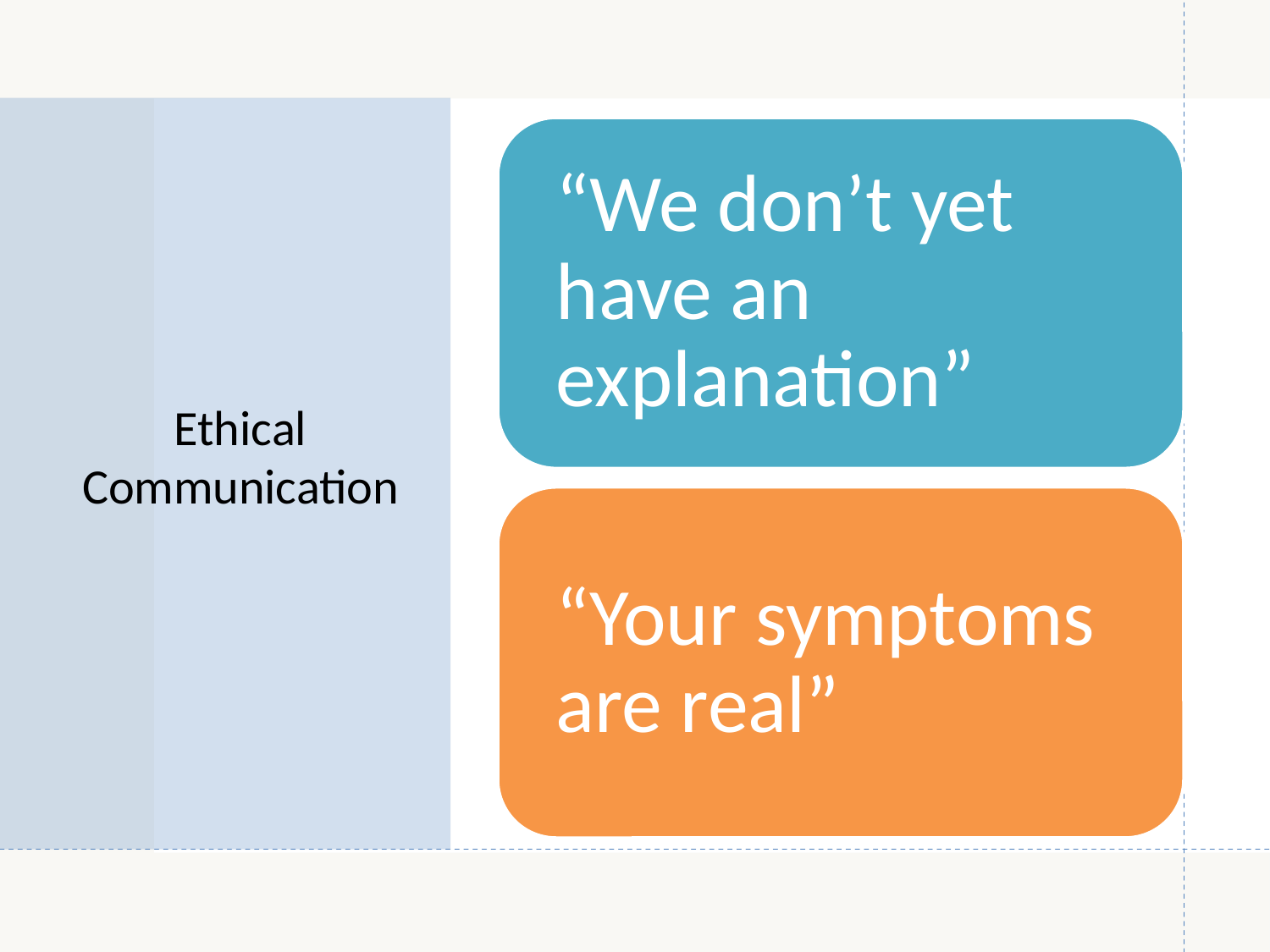

# Ethical Communication

“We don’t yet have an explanation”
“Your symptoms are real”